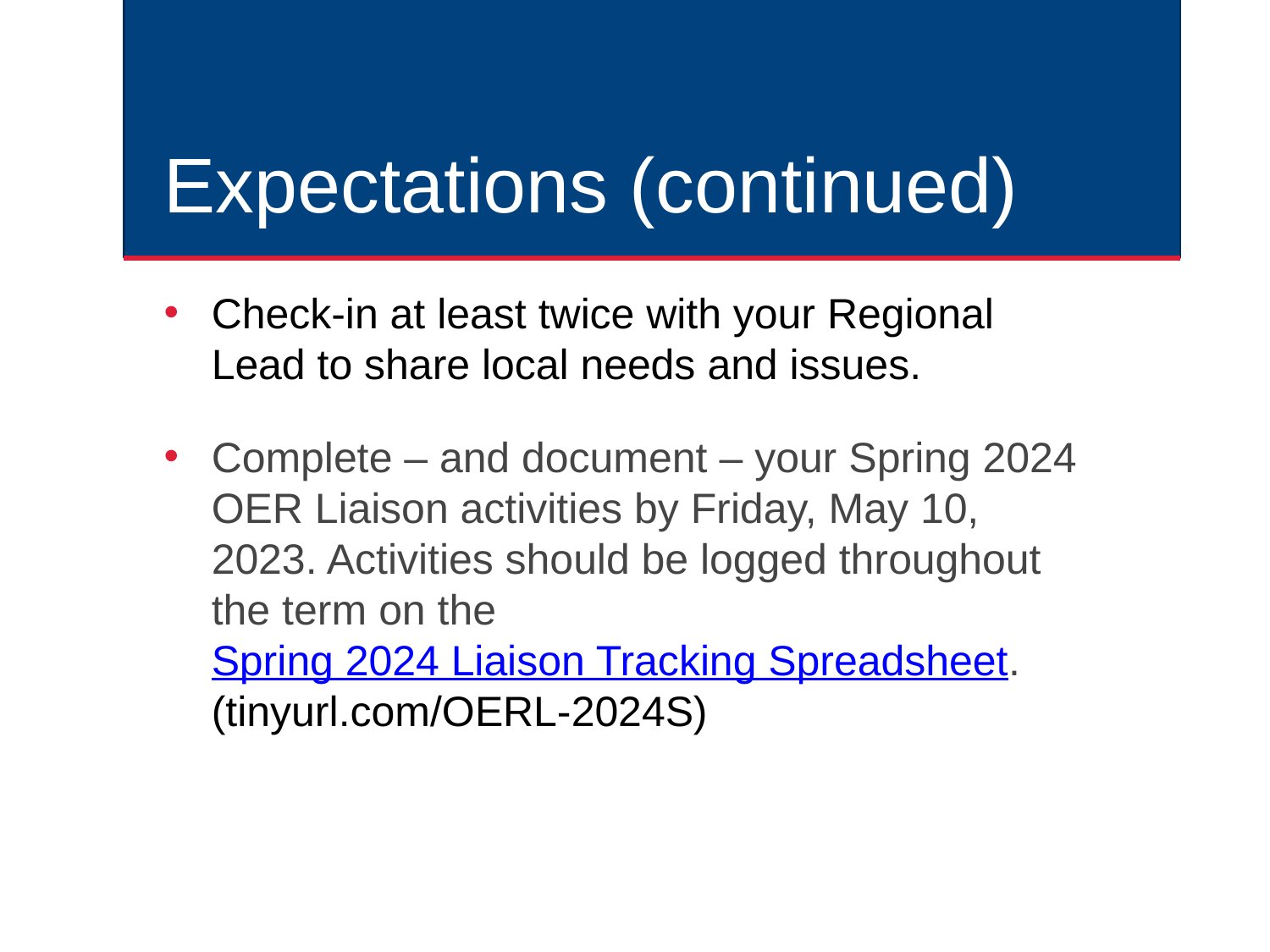

# Expectations (continued)
Check-in at least twice with your Regional Lead to share local needs and issues.

Complete – and document – your Spring 2024 OER Liaison activities by Friday, May 10, 2023. Activities should be logged throughout the term on the Spring 2024 Liaison Tracking Spreadsheet. (tinyurl.com/OERL-2024S)